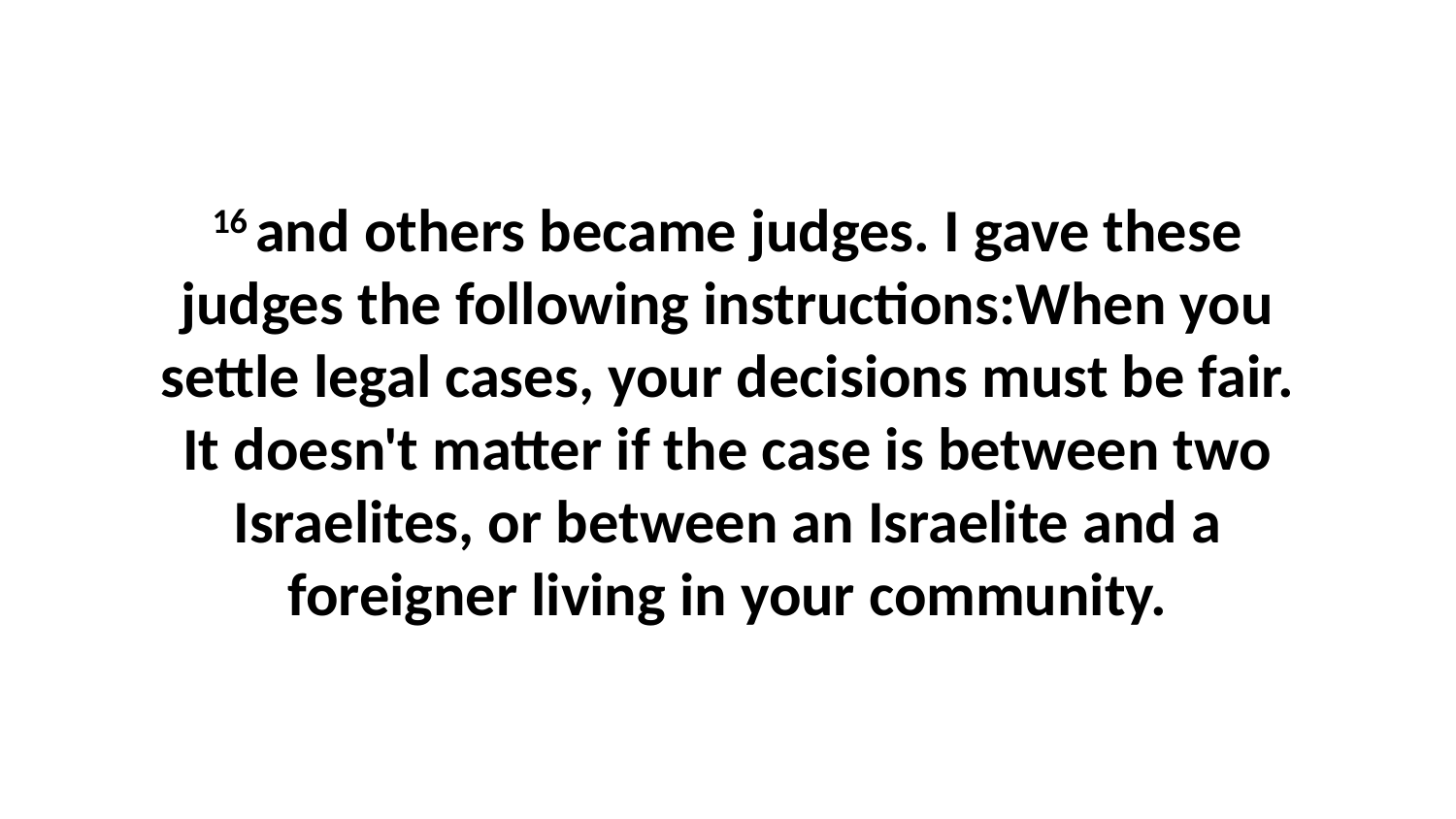

16 and others became judges. I gave these judges the following instructions:When you settle legal cases, your decisions must be fair. It doesn't matter if the case is between two Israelites, or between an Israelite and a foreigner living in your community.